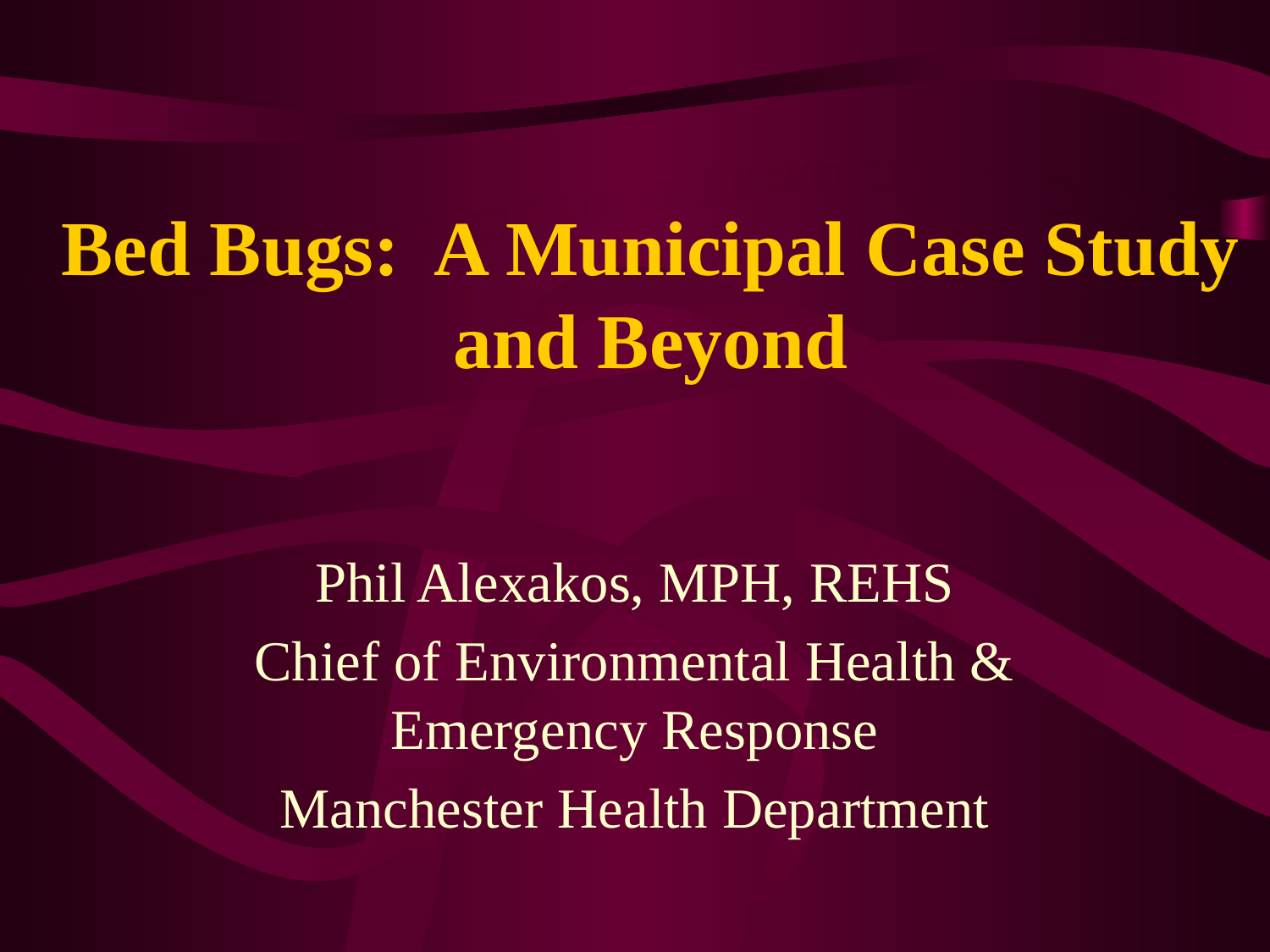

# Bed Bugs:  A Municipal Case Study and Beyond
Phil Alexakos, MPH, REHS
Chief of Environmental Health & Emergency Response
Manchester Health Department